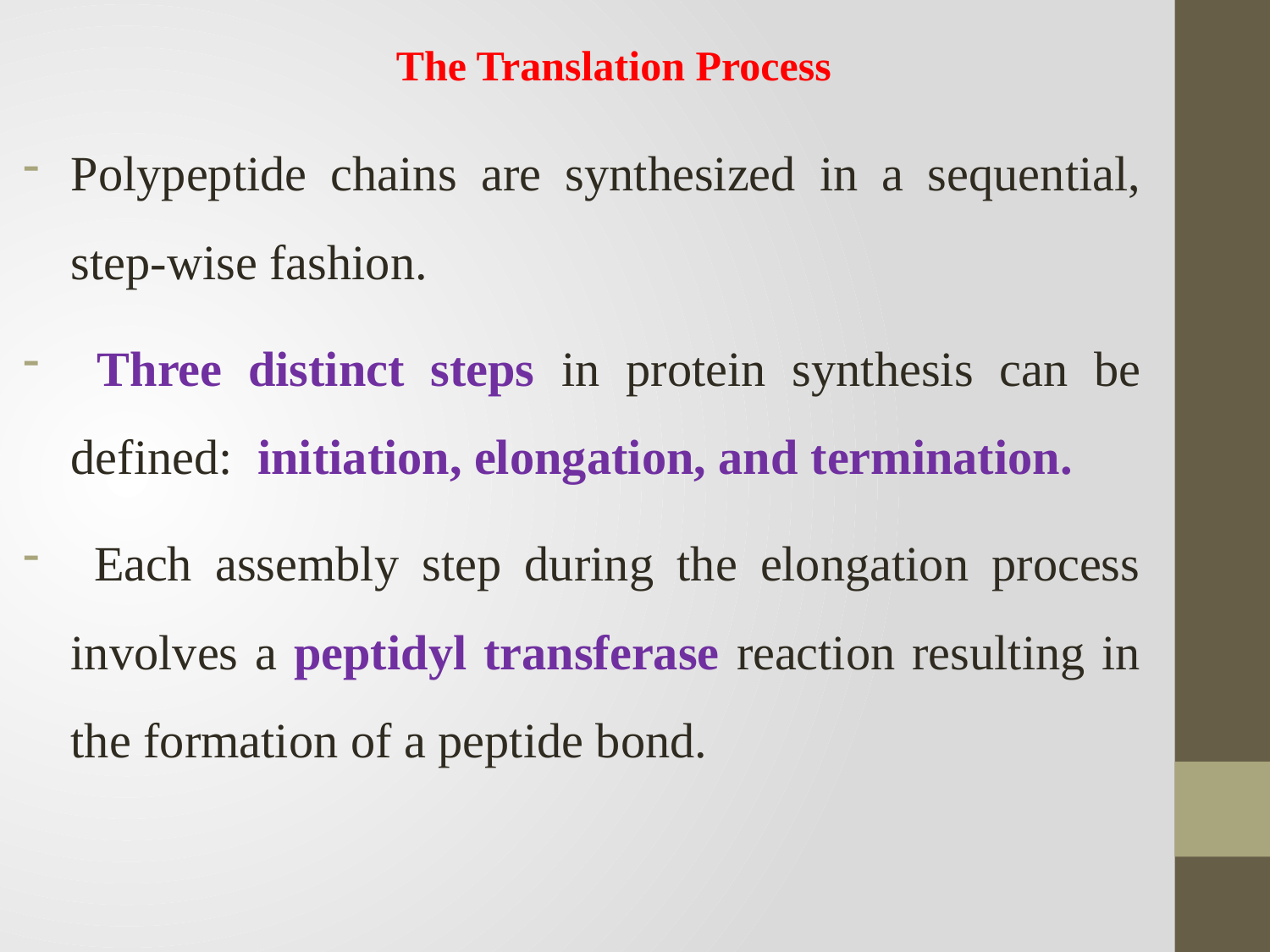

# The Translation Process
Polypeptide chains are synthesized in a sequential, step-wise fashion.
 Three distinct steps in protein synthesis can be defined:  initiation, elongation, and termination.
 Each assembly step during the elongation process involves a peptidyl transferase reaction resulting in the formation of a peptide bond.